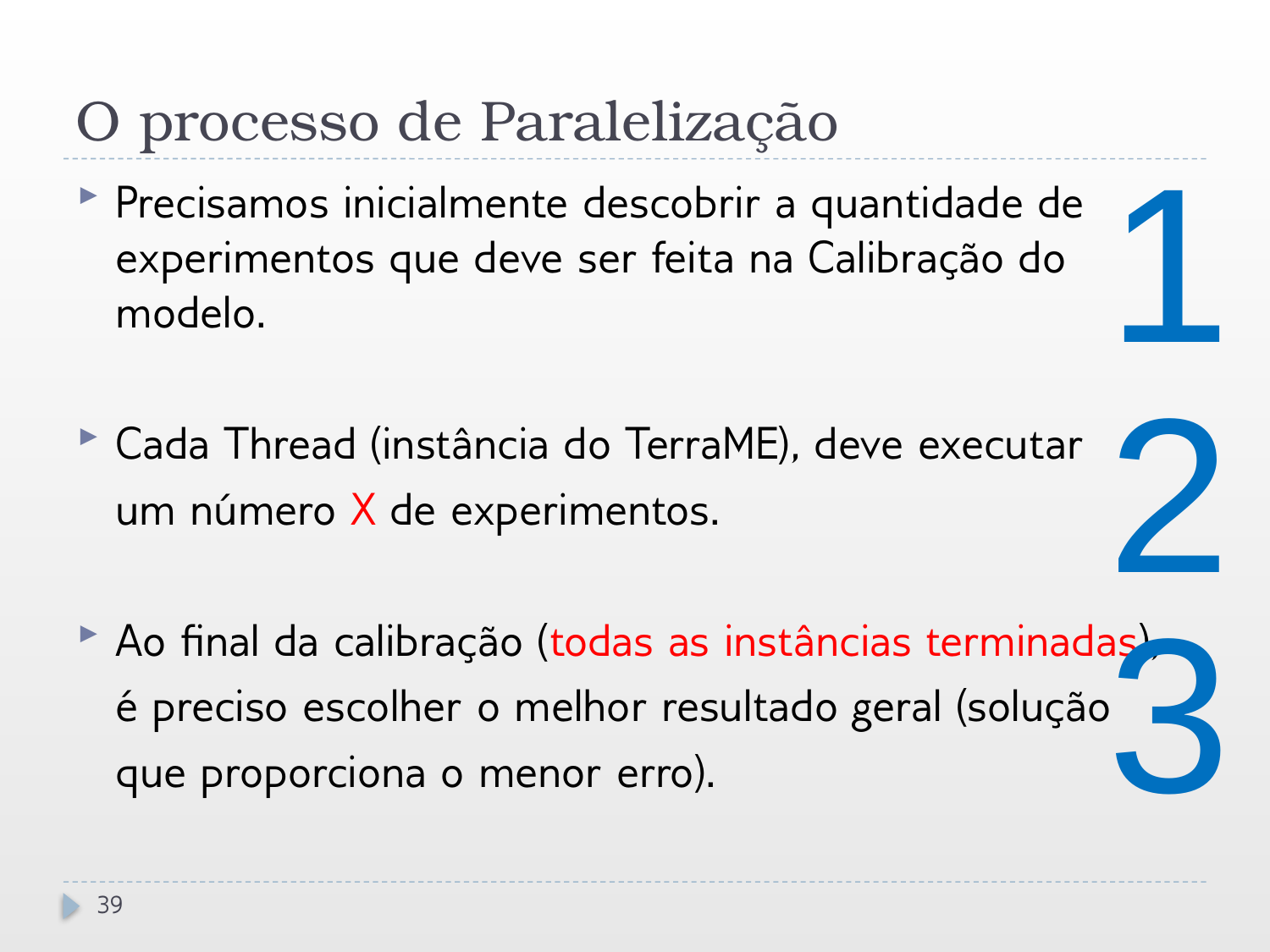

# O processo de Paralelização
1
Precisamos inicialmente descobrir a quantidade de experimentos que deve ser feita na Calibração do modelo.

Cada Thread (instância do TerraME), deve executar
	um número X de experimentos.

Ao final da calibração (todas as instâncias terminadas),
	é preciso escolher o melhor resultado geral (solução
	que proporciona o menor erro).
2
3
39